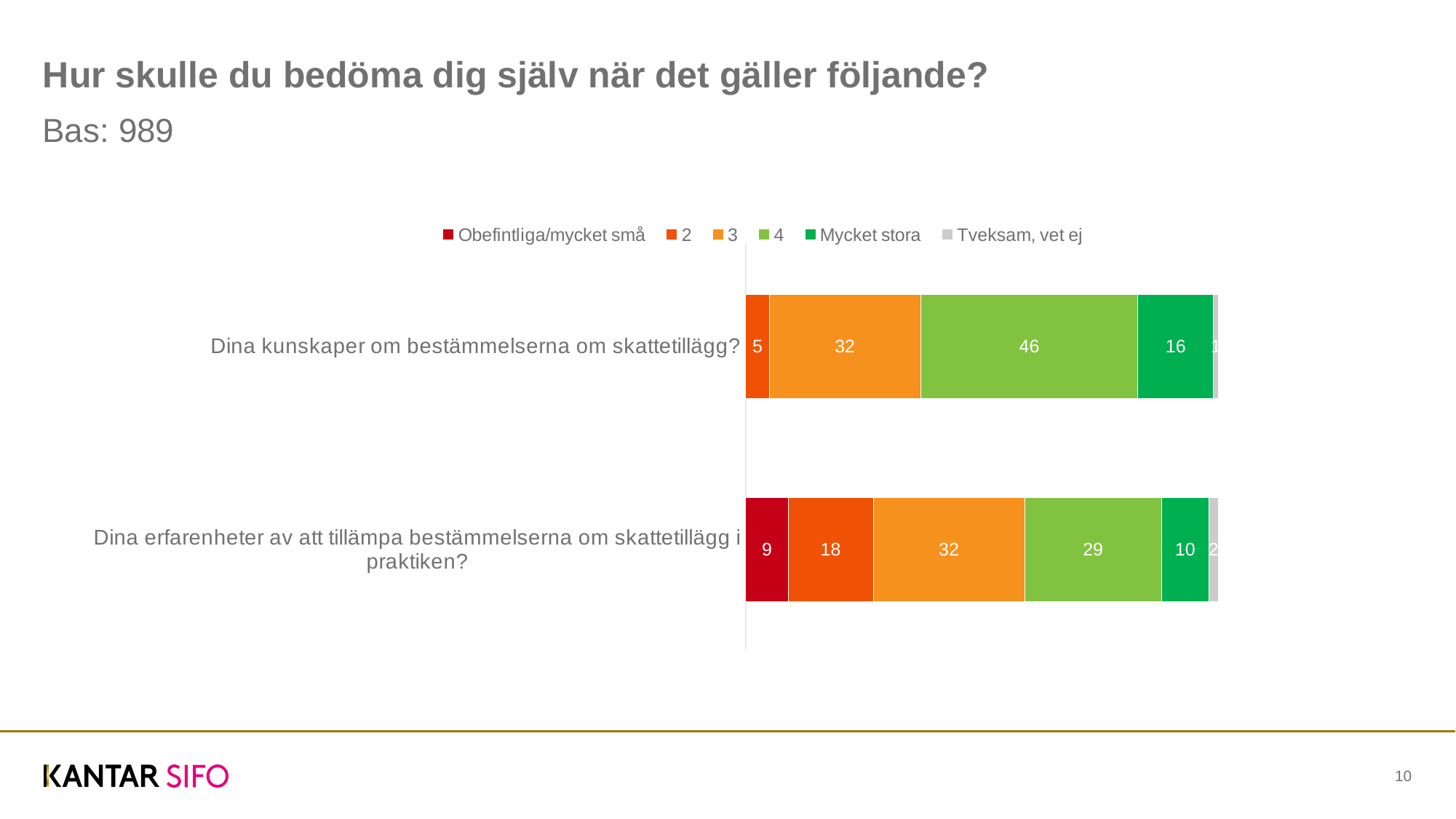

# Hur skulle du bedöma dig själv när det gäller följande?
Bas: 989

### Chart

| Category | Obefintliga/mycket små | 2 | 3 | 4 | Mycket stora | Tveksam, vet ej |
|---|---|---|---|---|---|---|
| Dina erfarenheter av att tillämpa bestämmelserna om skattetillägg i praktiken? | 9.0 | 18.0 | 32.0 | 29.0 | 10.0 | 2.0 |
| Dina kunskaper om bestämmelserna om skattetillägg? | 0.0 | 5.0 | 32.0 | 46.0 | 16.0 | 1.0 |
10